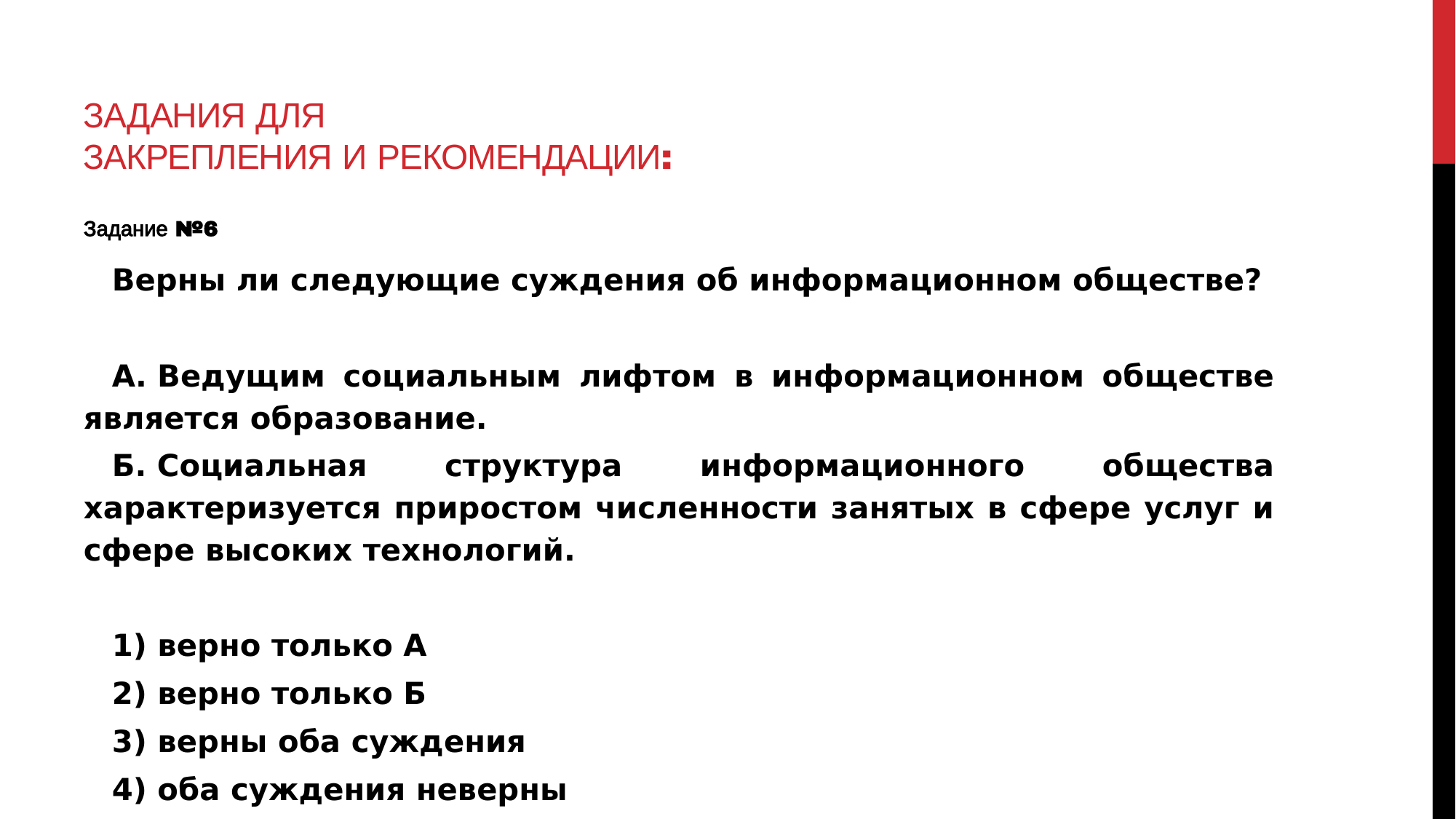

# Задания для закрепления и рекомендации:
Задание №6
Верны ли следующие суждения об информационном обществе?

А. Ведущим социальным лифтом в информационном обществе является образование.
Б. Социальная структура информационного общества характеризуется приростом численности занятых в сфере услуг и сфере высоких технологий.

1) верно только А
2) верно только Б
3) верны оба суждения
4) оба суждения неверны